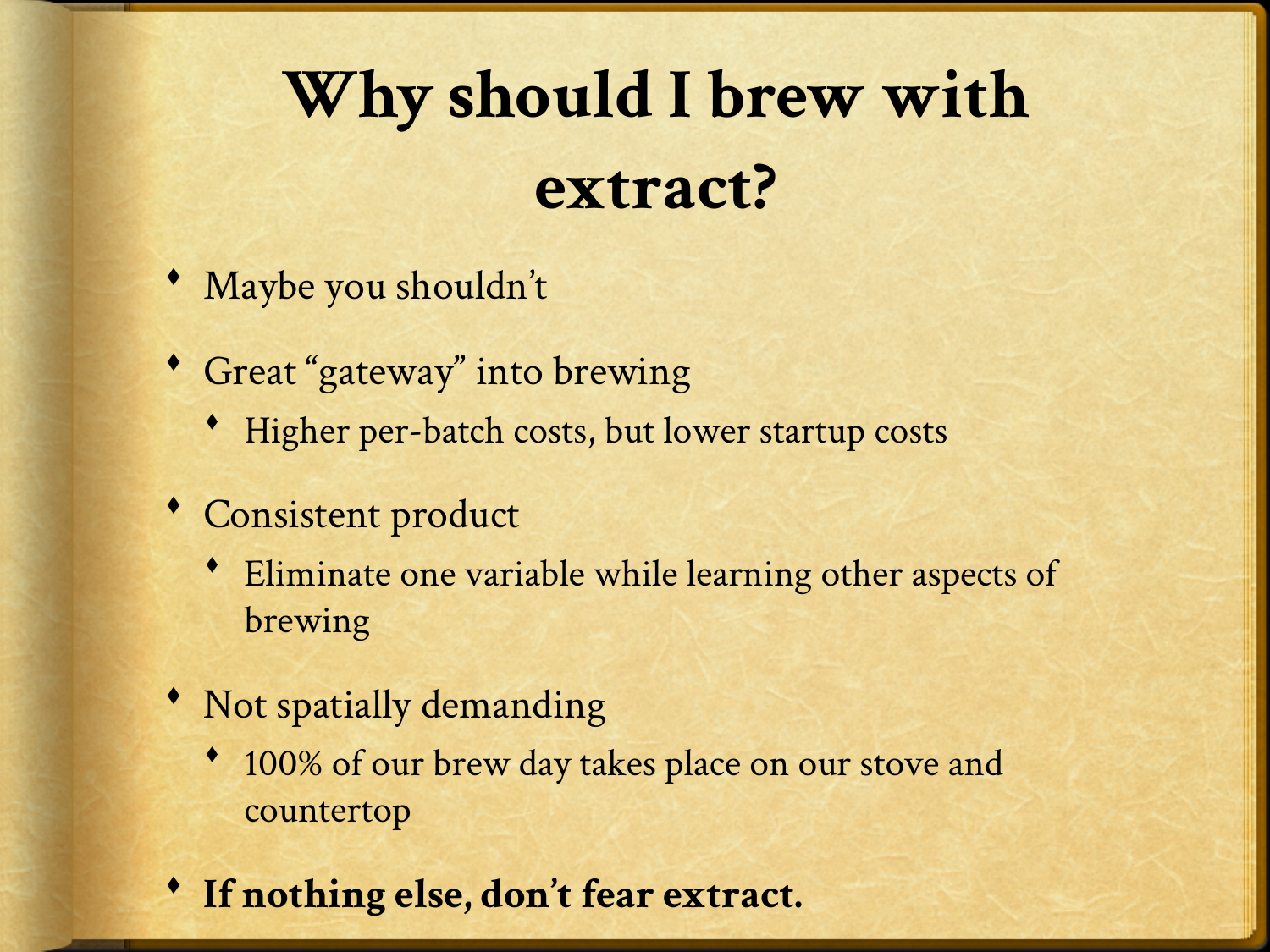

# Why should I brew with extract?
Maybe you shouldn’t
Great “gateway” into brewing
Higher per-batch costs, but lower startup costs
Consistent product
Eliminate one variable while learning other aspects of brewing
Not spatially demanding
100% of our brew day takes place on our stove and countertop
If nothing else, don’t fear extract.